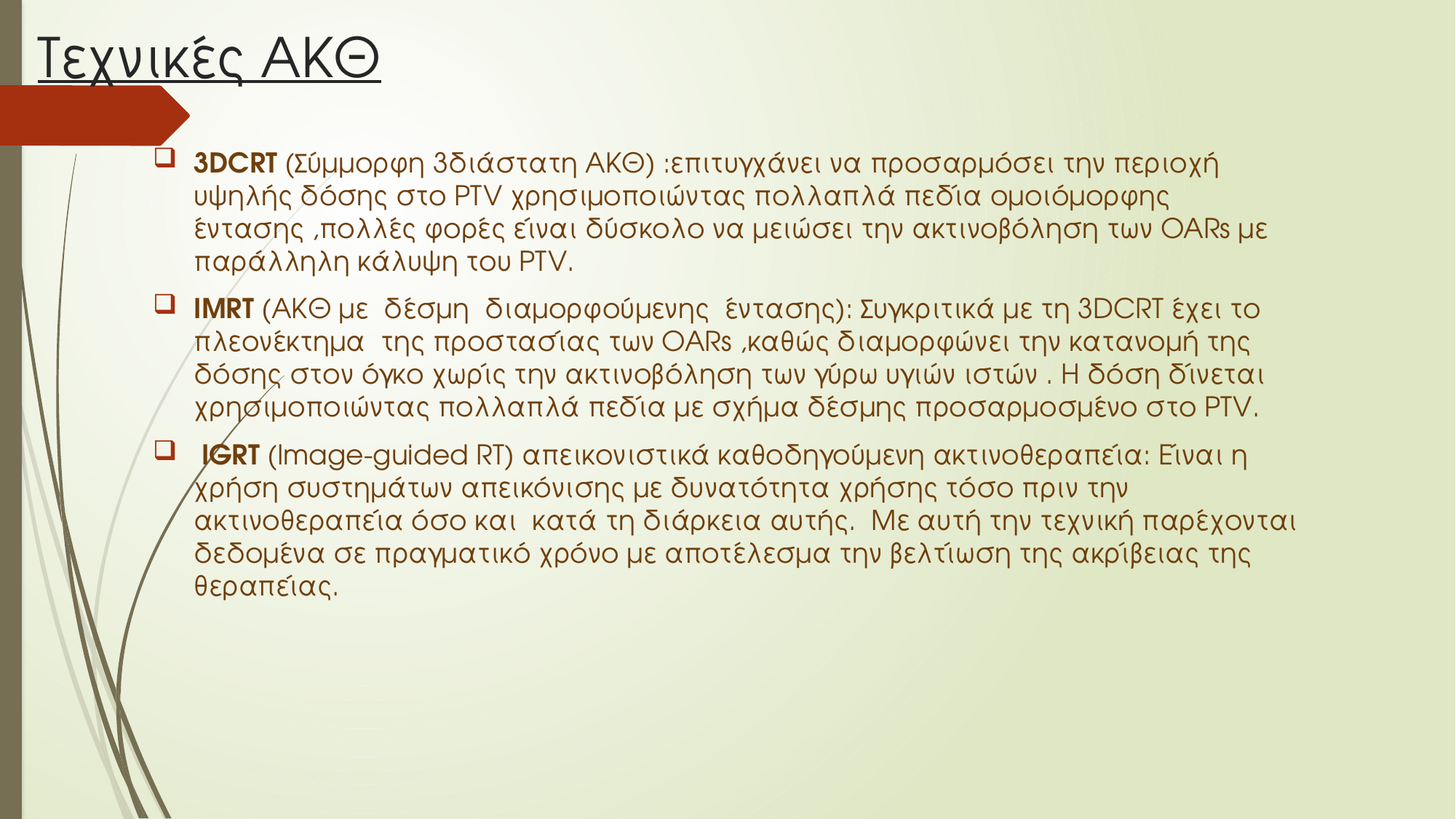

# Τεχνικές ΑΚΘ
3DCRT (Σύμμορφη 3διάστατη ΑΚΘ) :επιτυγχάνει να προσαρμόσει την περιοχή υψηλής δόσης στο PTV χρησιμοποιώντας πολλαπλά πεδία ομοιόμορφης έντασης ,πολλές φορές είναι δύσκολο να μειώσει την ακτινοβόληση των OARs με παράλληλη κάλυψη του PTV.
IMRT (ΑΚΘ με  δέσμη  διαμορφούμενης  έντασης): Συγκριτικά με τη 3DCRT έχει το πλεονέκτημα  της προστασίας των OARs ,καθώς διαμορφώνει την κατανομή της δόσης στον όγκο χωρίς την ακτινοβόληση των γύρω υγιών ιστών . Η δόση δίνεται χρησιμοποιώντας πολλαπλά πεδία με σχήμα δέσμης προσαρμοσμένο στο PTV.
 IGRT (Image-guided RT) απεικονιστικά καθοδηγούμενη ακτινοθεραπεία: Είναι η χρήση συστημάτων απεικόνισης με δυνατότητα χρήσης τόσο πριν την ακτινοθεραπεία όσο και  κατά τη διάρκεια αυτής.  Με αυτή την τεχνική παρέχονται δεδομένα σε πραγματικό χρόνο με αποτέλεσμα την βελτίωση της ακρίβειας της θεραπείας.